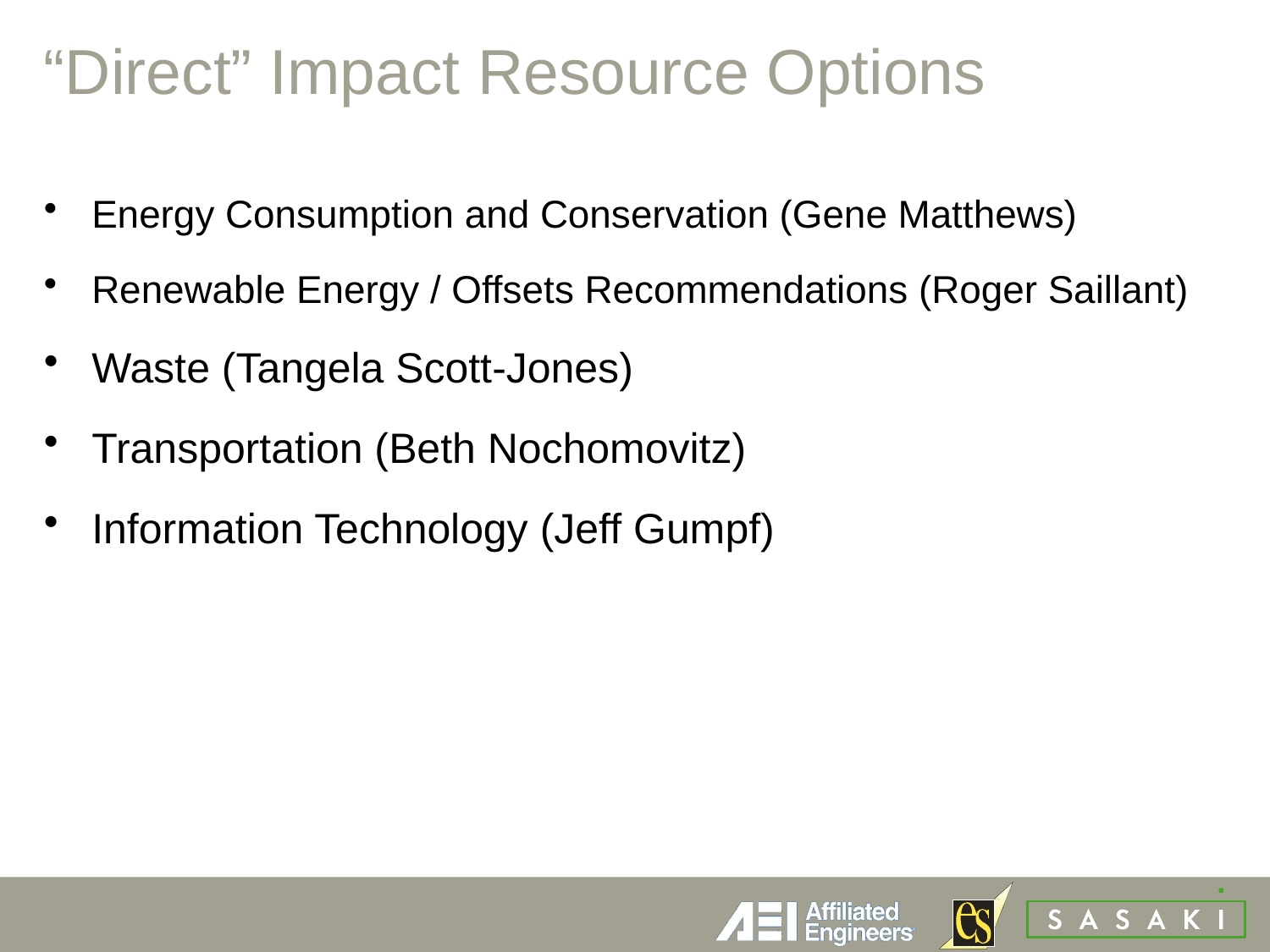

# “Direct” Impact Resource Options

Energy Consumption and Conservation (Gene Matthews)
Renewable Energy / Offsets Recommendations (Roger Saillant)
Waste (Tangela Scott-Jones)
Transportation (Beth Nochomovitz)
Information Technology (Jeff Gumpf)